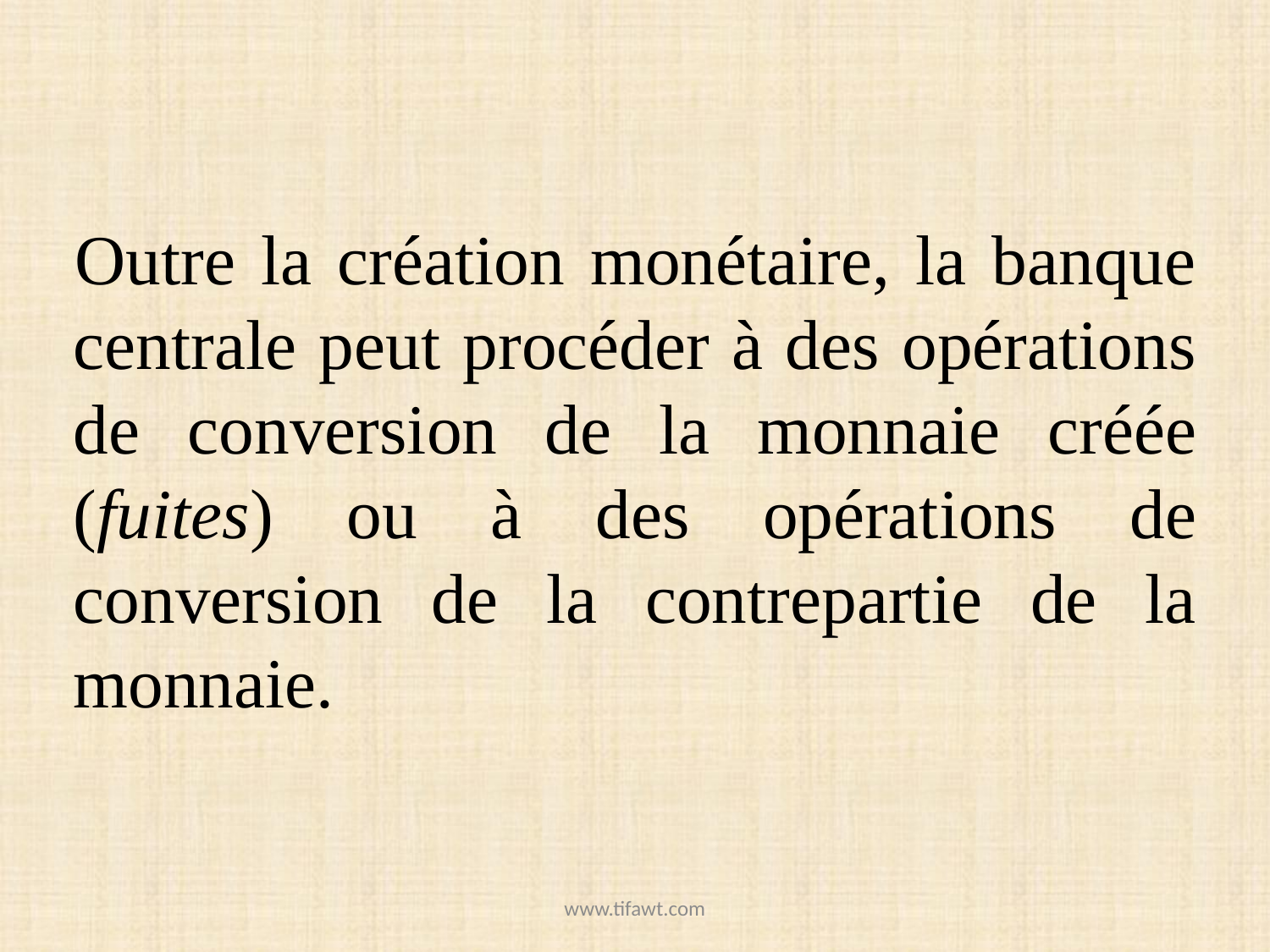

Outre la création monétaire, la banque centrale peut procéder à des opérations de conversion de la monnaie créée (fuites) ou à des opérations de conversion de la contrepartie de la monnaie.
www.tifawt.com